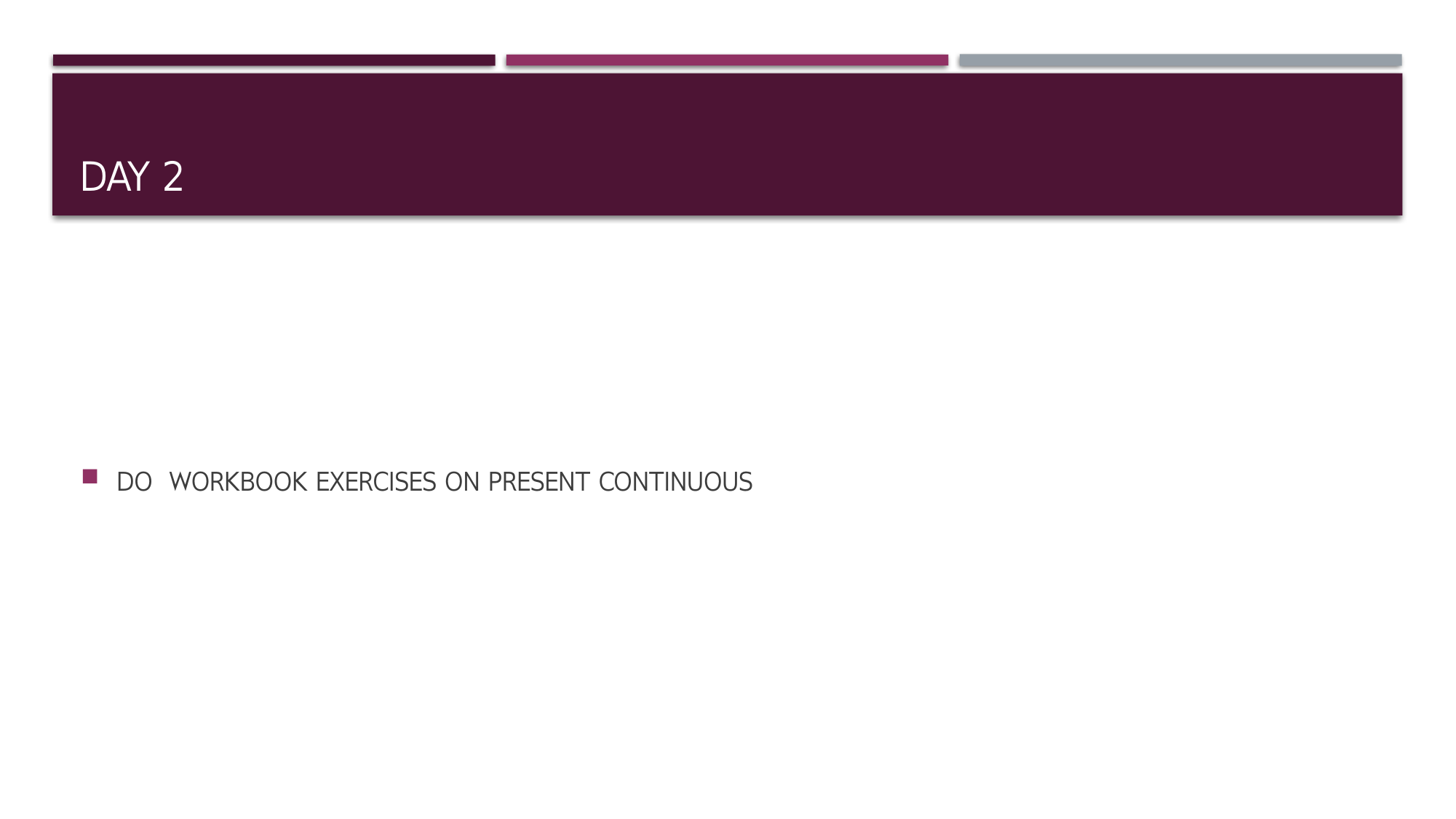

# DAY 2
DO  WORKBOOK EXERCISES ON PRESENT CONTINUOUS